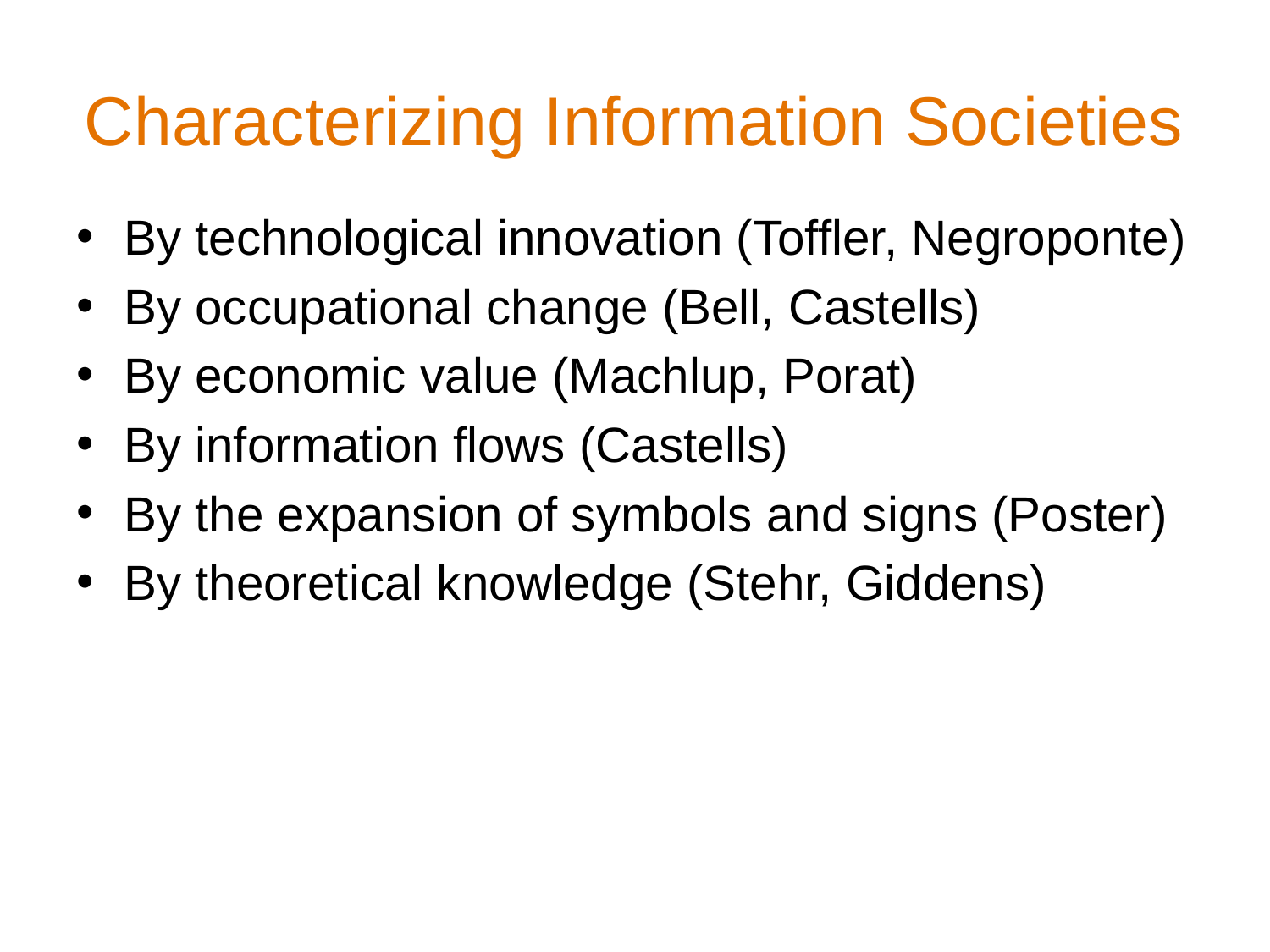

# Characterizing Information Societies
By technological innovation (Toffler, Negroponte)
By occupational change (Bell, Castells)
By economic value (Machlup, Porat)
By information flows (Castells)
By the expansion of symbols and signs (Poster)
By theoretical knowledge (Stehr, Giddens)